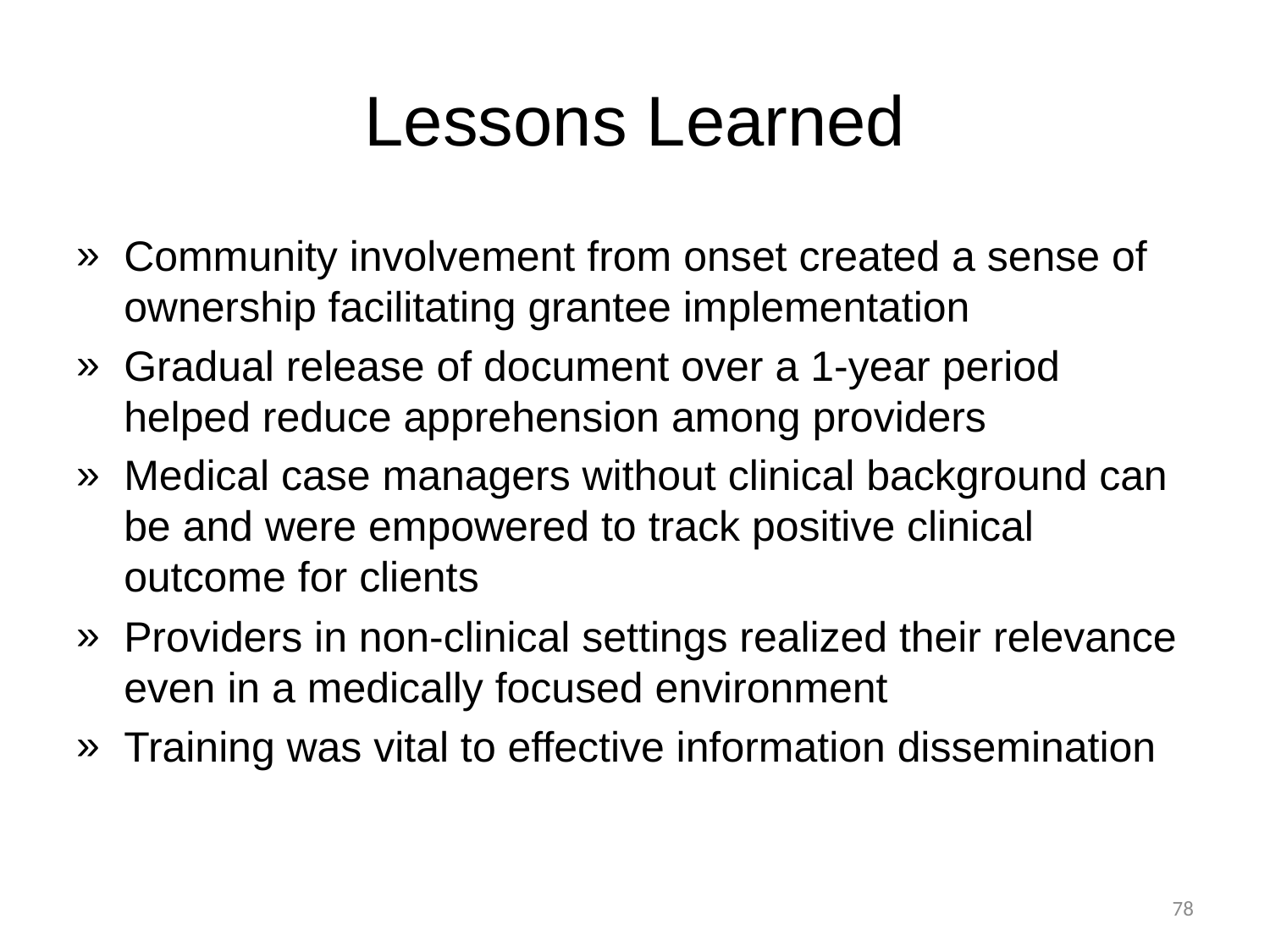

# Lessons Learned
Community involvement from onset created a sense of ownership facilitating grantee implementation
Gradual release of document over a 1-year period helped reduce apprehension among providers
Medical case managers without clinical background can be and were empowered to track positive clinical outcome for clients
Providers in non-clinical settings realized their relevance even in a medically focused environment
Training was vital to effective information dissemination

78